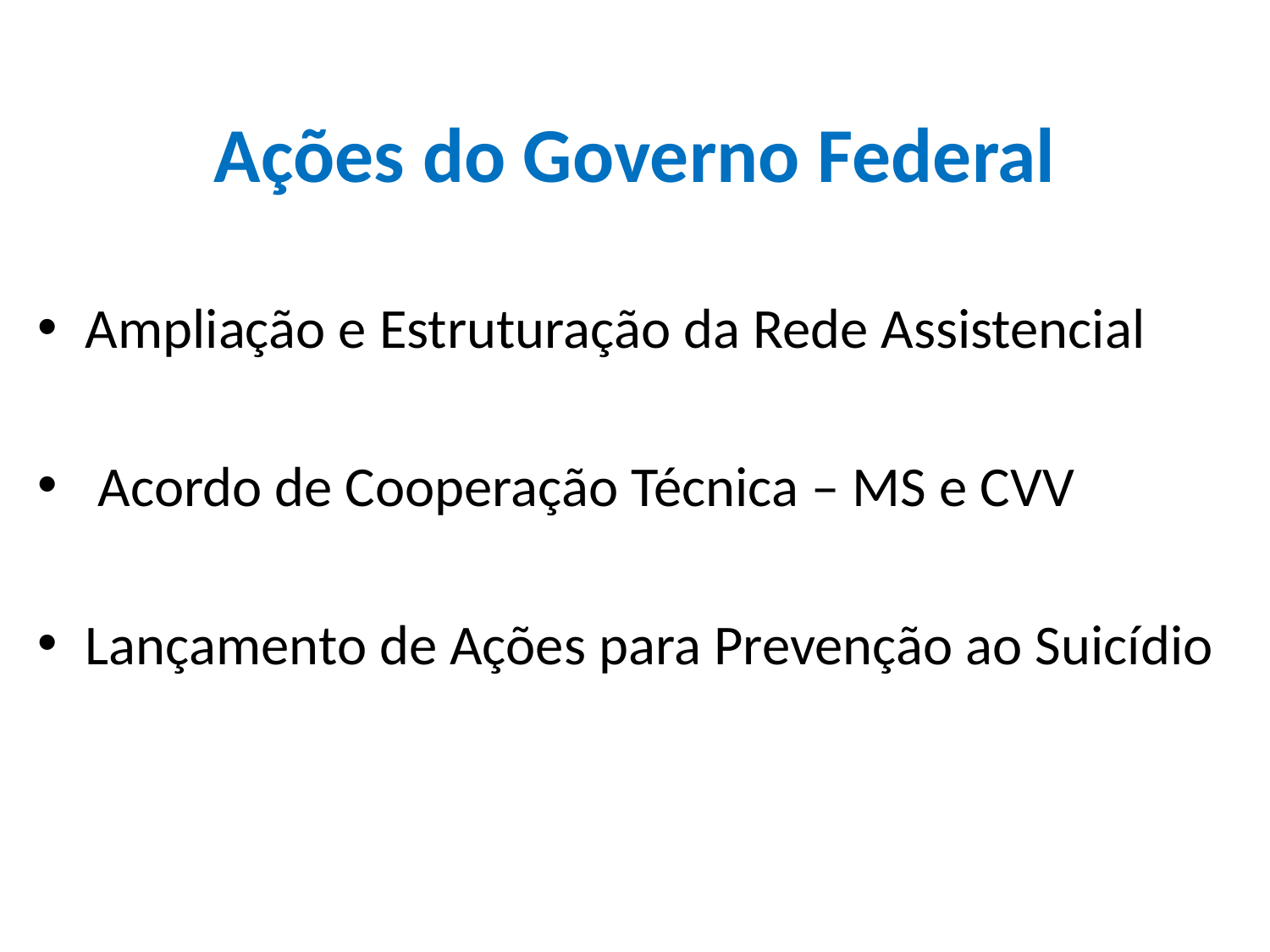

# Ações do Governo Federal
Ampliação e Estruturação da Rede Assistencial

 Acordo de Cooperação Técnica – MS e CVV

Lançamento de Ações para Prevenção ao Suicídio